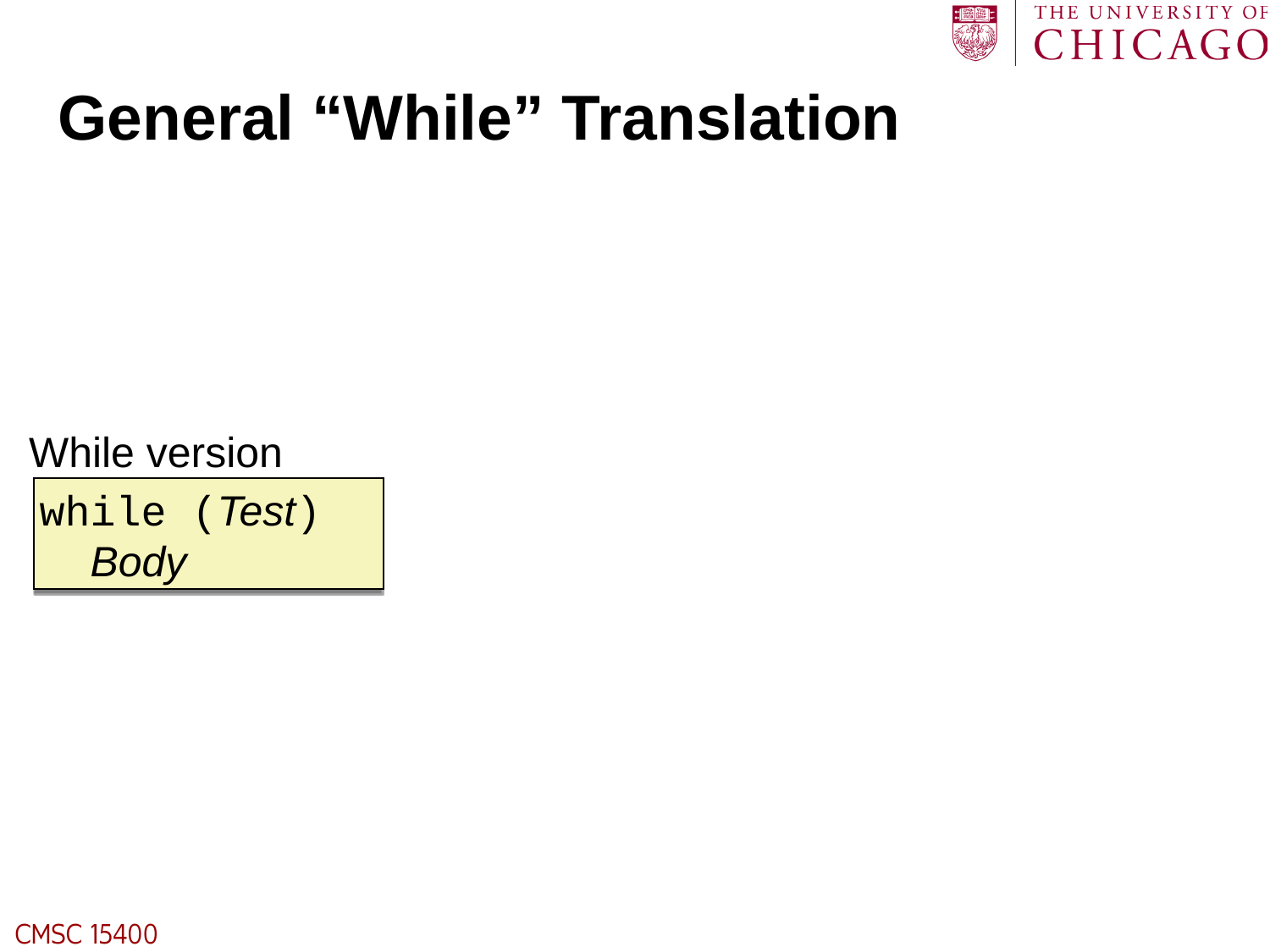

# General “While” Translation
While version
while (Test)
  Body